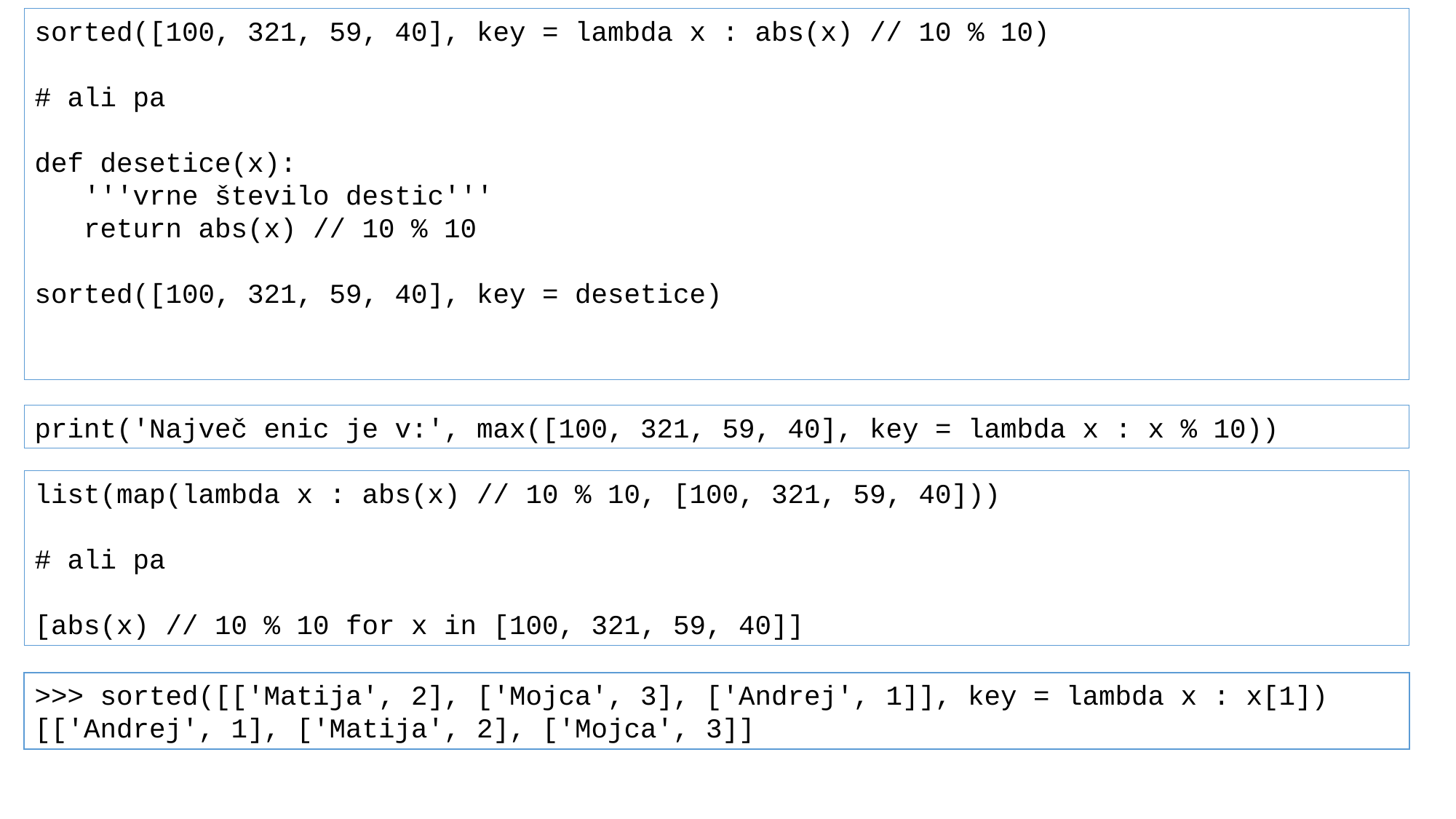

sorted([100, 321, 59, 40], key = lambda x : abs(x) // 10 % 10)

# ali pa

def desetice(x):
   '''vrne število destic'''
   return abs(x) // 10 % 10

sorted([100, 321, 59, 40], key = desetice)

print('Največ enic je v:', max([100, 321, 59, 40], key = lambda x : x % 10))
list(map(lambda x : abs(x) // 10 % 10, [100, 321, 59, 40]))

# ali pa

[abs(x) // 10 % 10 for x in [100, 321, 59, 40]]
>>> sorted([['Matija', 2], ['Mojca', 3], ['Andrej', 1]], key = lambda x : x[1])
[['Andrej', 1], ['Matija', 2], ['Mojca', 3]]